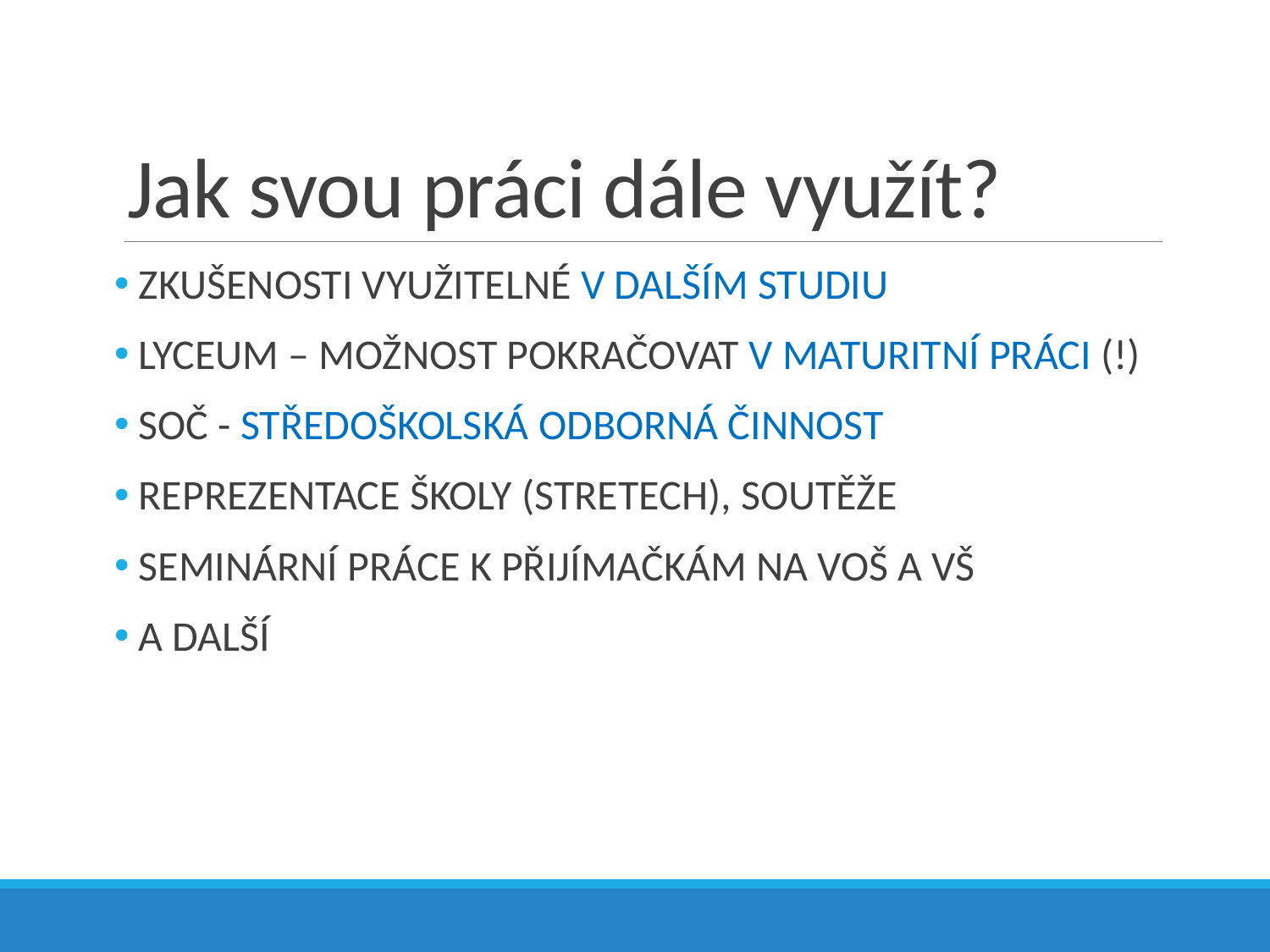

# Jak svou práci dále využít?
 ZKUŠENOSTI VYUŽITELNÉ V DALŠÍM STUDIU
 LYCEUM – MOŽNOST POKRAČOVAT V MATURITNÍ PRÁCI (!)
 SOČ - STŘEDOŠKOLSKÁ ODBORNÁ ČINNOST
 REPREZENTACE ŠKOLY (STRETECH), SOUTĚŽE
 SEMINÁRNÍ PRÁCE K PŘIJÍMAČKÁM NA VOŠ A VŠ
 A DALŠÍ